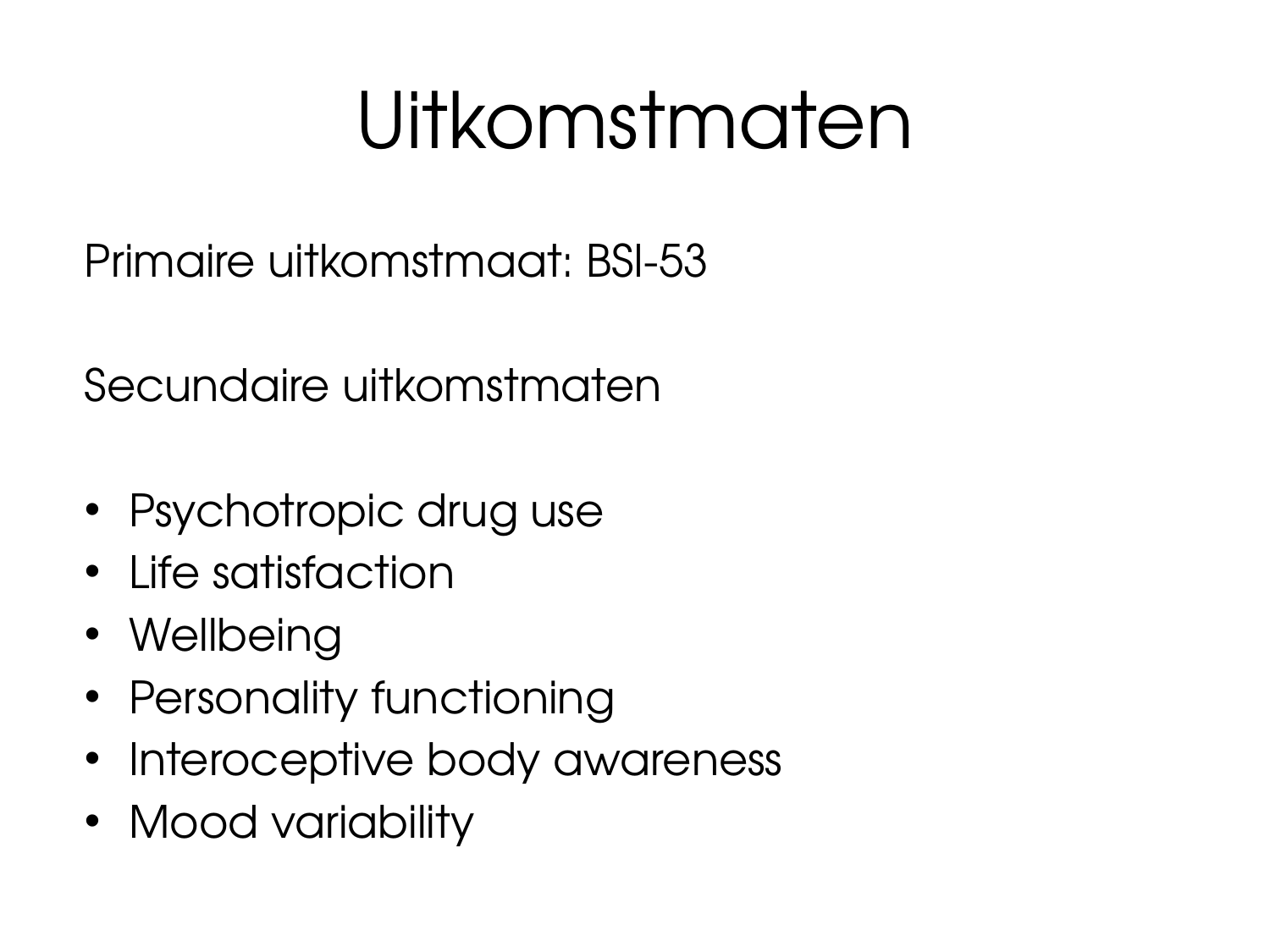

# Uitkomstmaten
Primaire uitkomstmaat: BSI-53

Secundaire uitkomstmaten

Psychotropic drug use
Life satisfaction
Wellbeing
Personality functioning
Interoceptive body awareness
Mood variability